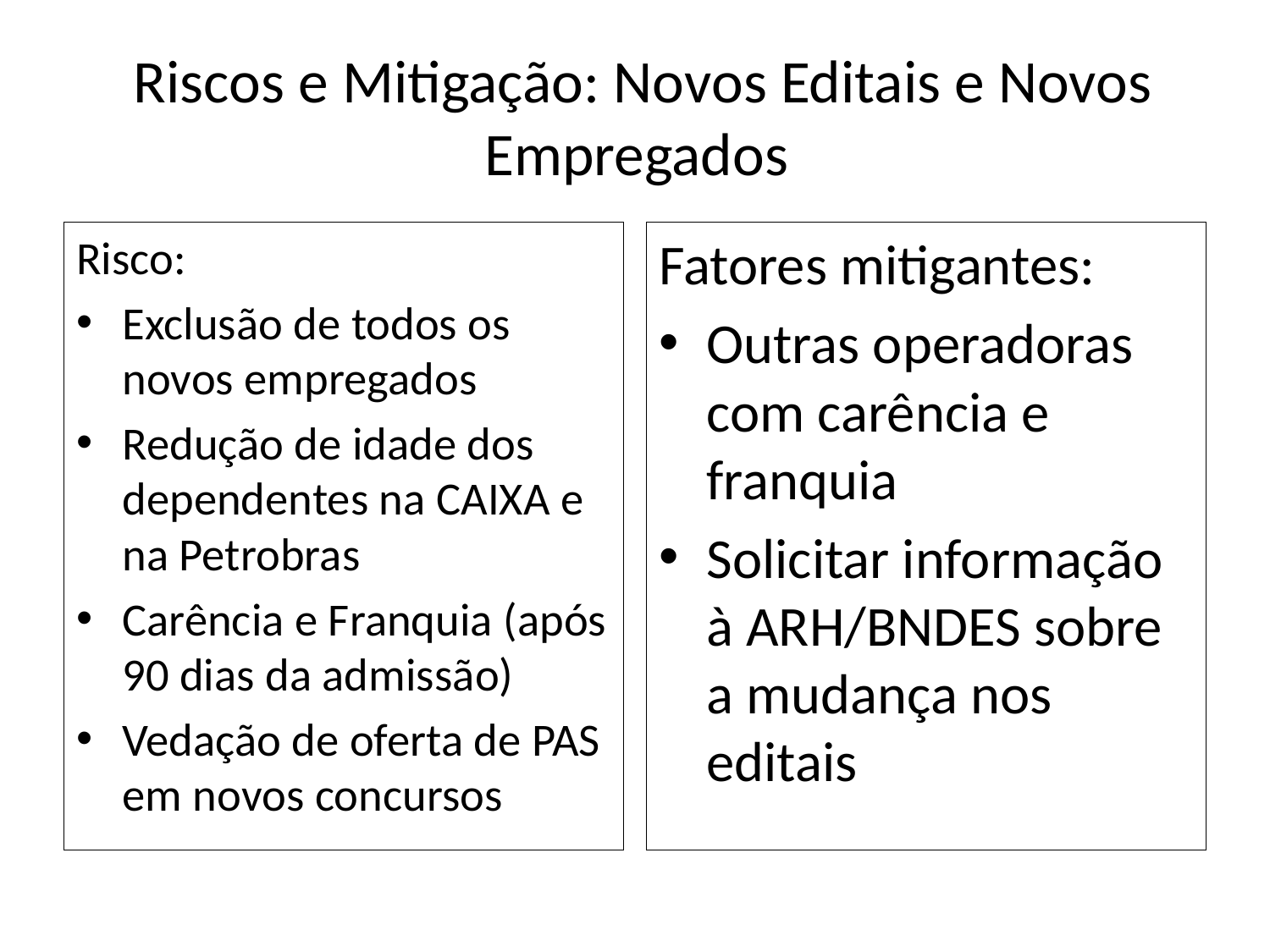

# Riscos e Mitigação: Novos Editais e Novos Empregados
Risco:
Exclusão de todos os novos empregados
Redução de idade dos dependentes na CAIXA e na Petrobras
Carência e Franquia (após 90 dias da admissão)
Vedação de oferta de PAS em novos concursos
Fatores mitigantes:
Outras operadoras com carência e franquia
Solicitar informação à ARH/BNDES sobre a mudança nos editais